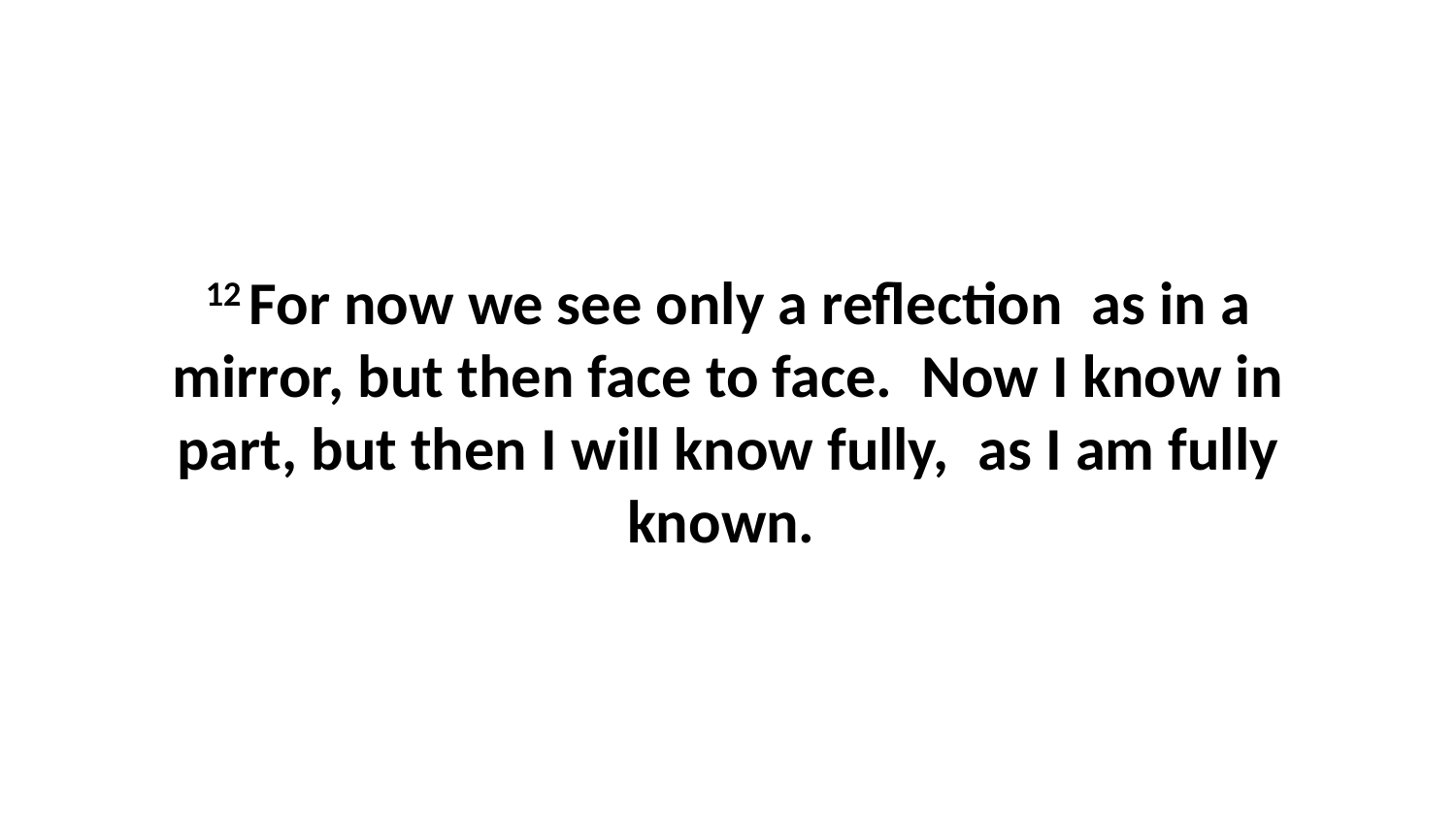

12 For now we see only a reflection  as in a mirror, but then face to face.  Now I know in part, but then I will know fully,  as I am fully known.